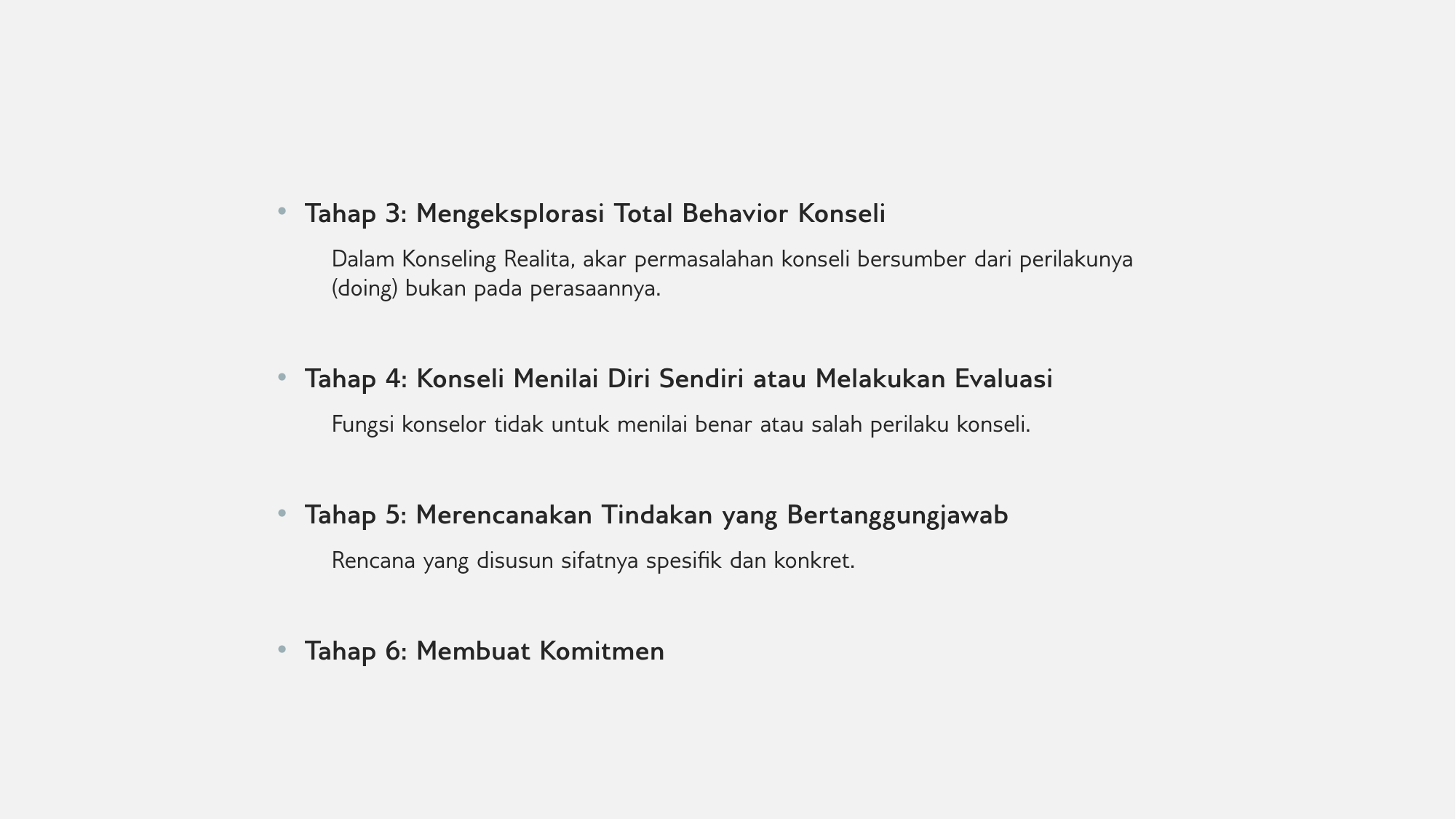

Tahap 3: Mengeksplorasi Total Behavior Konseli
Dalam Konseling Realita, akar permasalahan konseli bersumber dari perilakunya (doing) bukan pada perasaannya.

Tahap 4: Konseli Menilai Diri Sendiri atau Melakukan Evaluasi
Fungsi konselor tidak untuk menilai benar atau salah perilaku konseli.

Tahap 5: Merencanakan Tindakan yang Bertanggungjawab
Rencana yang disusun sifatnya spesifik dan konkret.

Tahap 6: Membuat Komitmen